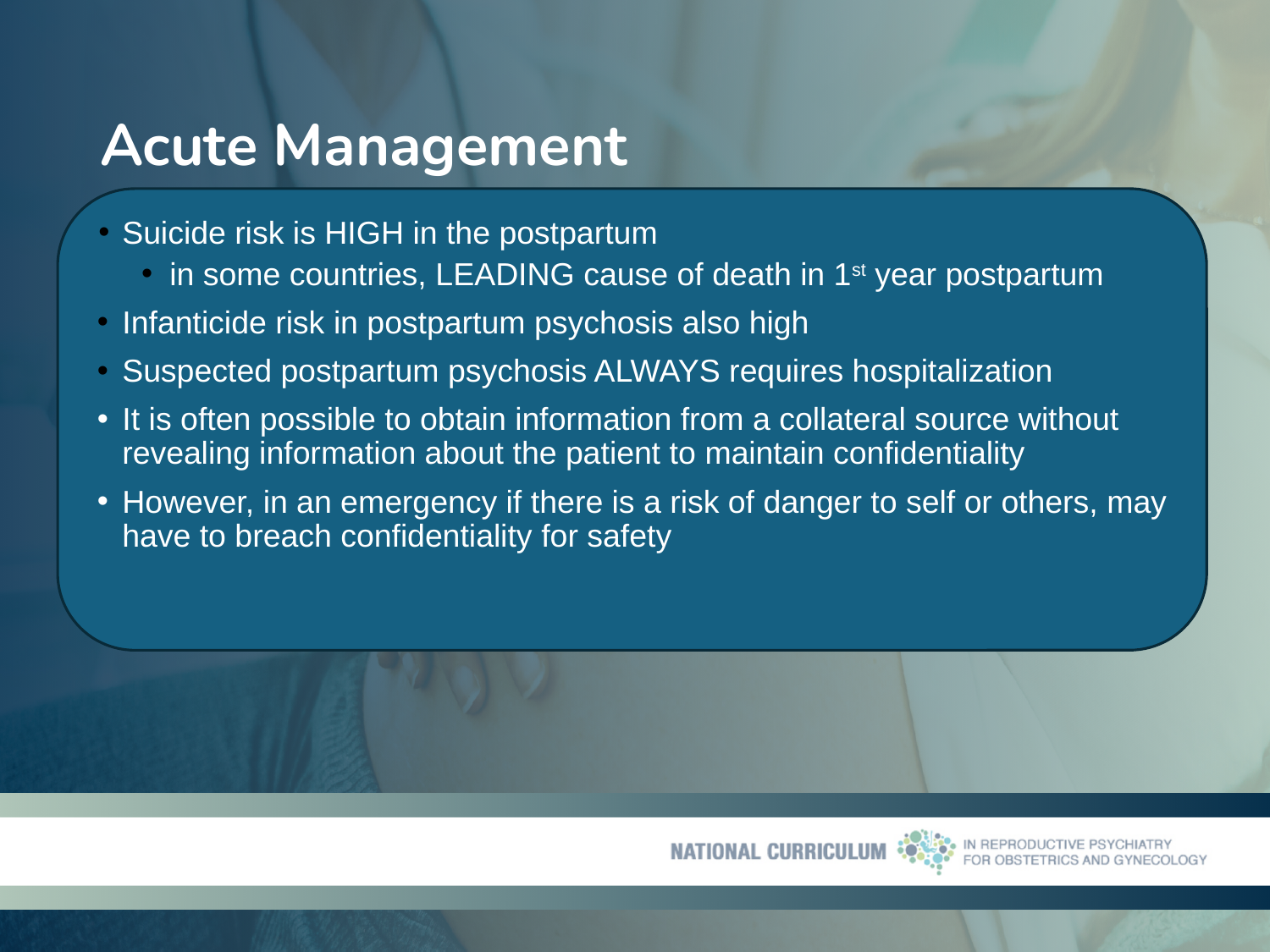

# Acute Management

Suicide risk is HIGH in the postpartum
in some countries, LEADING cause of death in 1st year postpartum
Infanticide risk in postpartum psychosis also high
Suspected postpartum psychosis ALWAYS requires hospitalization
It is often possible to obtain information from a collateral source without revealing information about the patient to maintain confidentiality
However, in an emergency if there is a risk of danger to self or others, may have to breach confidentiality for safety